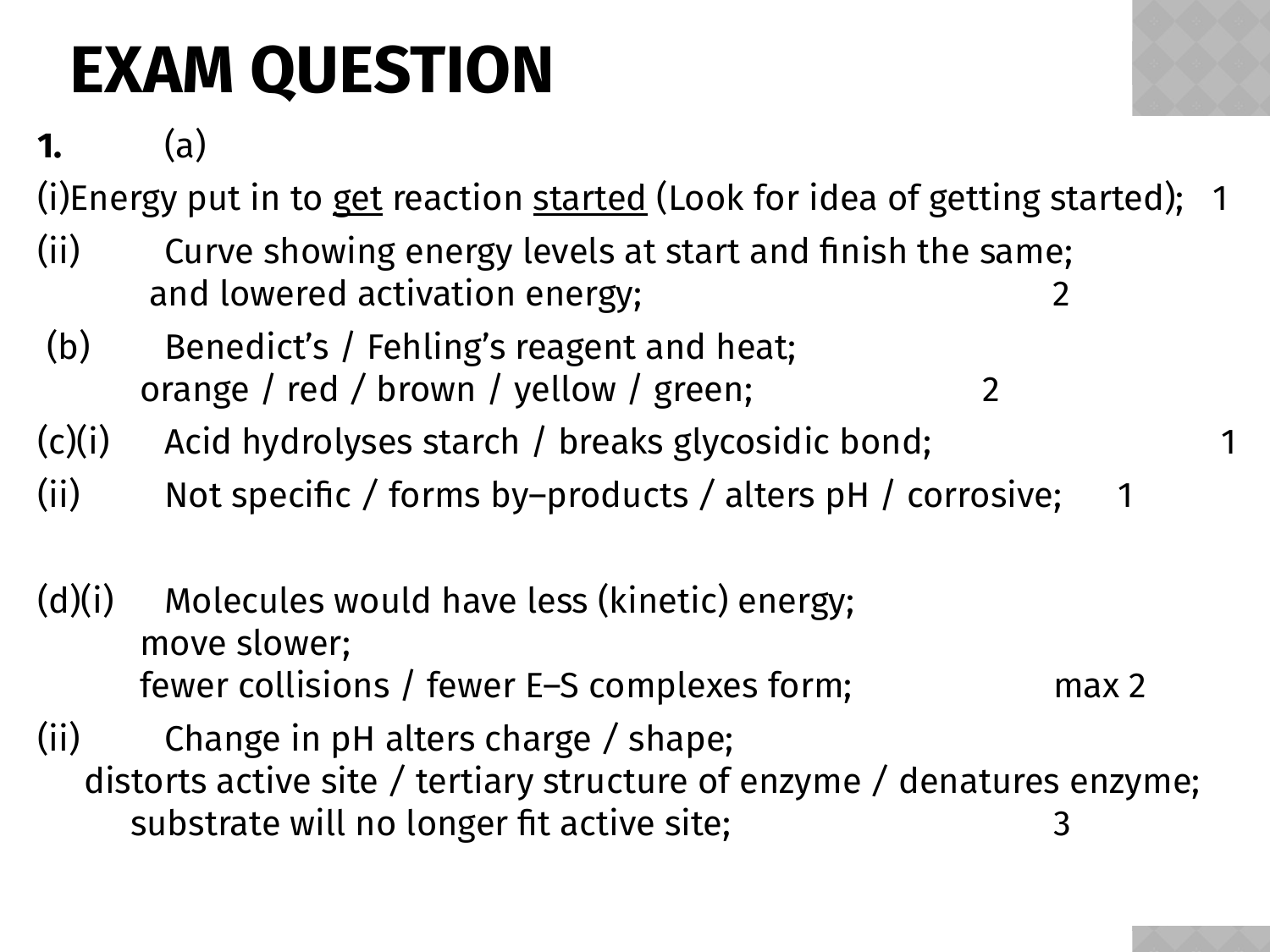

# Exam Question
1.	(a)
(i)Energy put in to get reaction started (Look for idea of getting started);   1
(ii)	Curve showing energy levels at start and finish the same;
            and lowered activation energy;                                            2
 (b)	Benedict’s / Fehling’s reagent and heat;
           orange / red / brown / yellow / green;                  	      2
(c)(i)	Acid hydrolyses starch / breaks glycosidic bond;	                  1
(ii)	Not specific / forms by–products / alters pH / corrosive;      1

(d)(i)	Molecules would have less (kinetic) energy;
           move slower;
           fewer collisions / fewer E–S complexes form;         	max 2
(ii)	Change in pH alters charge / shape;
     distorts active site / tertiary structure of enzyme / denatures enzyme;
          substrate will no longer fit active site;                              	3